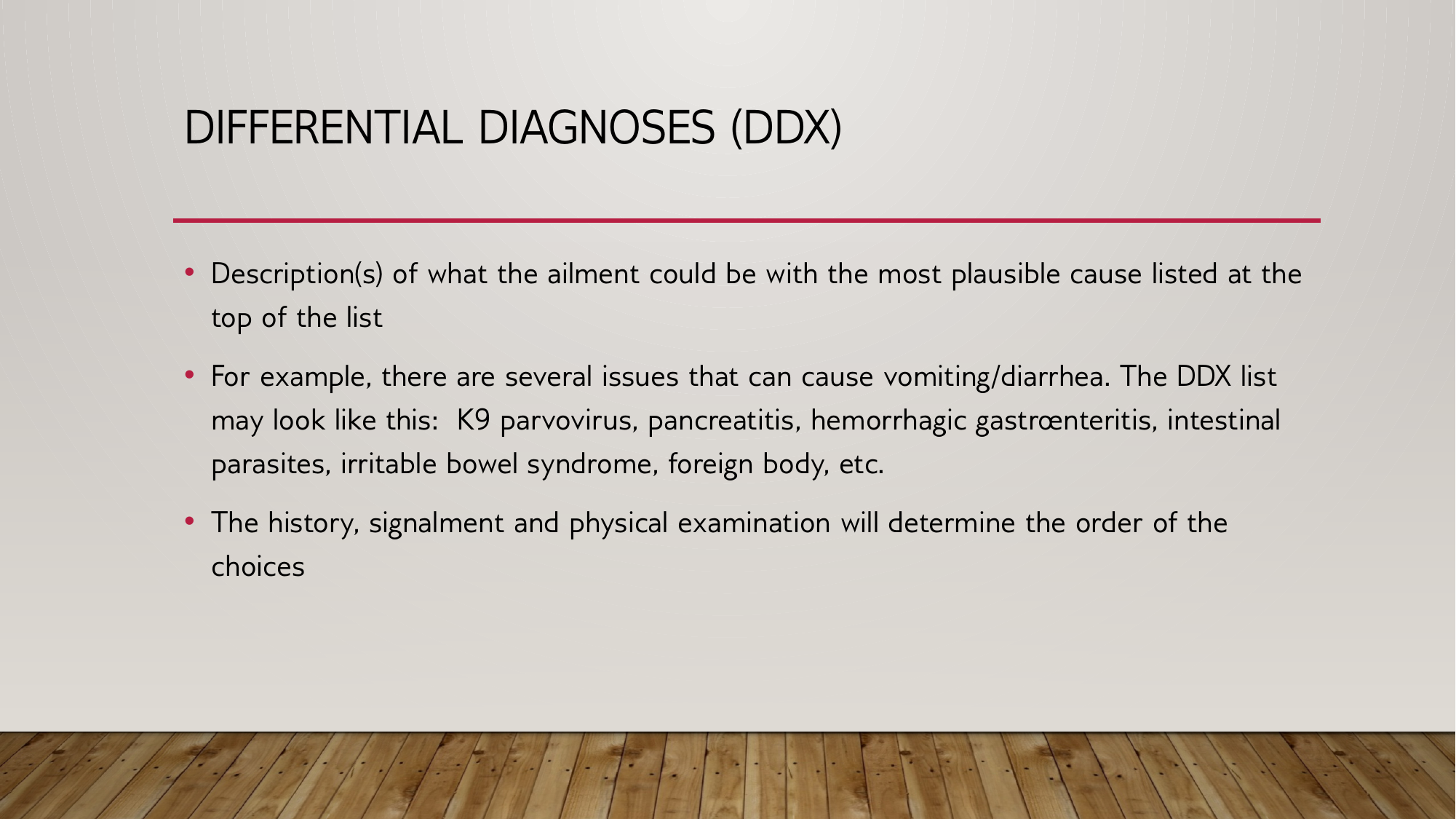

# Differential diagnoses (DDX)
Description(s) of what the ailment could be with the most plausible cause listed at the top of the list
For example, there are several issues that can cause vomiting/diarrhea. The DDX list may look like this:  K9 parvovirus, pancreatitis, hemorrhagic gastroenteritis, intestinal parasites, irritable bowel syndrome, foreign body, etc.
The history, signalment and physical examination will determine the order of the choices